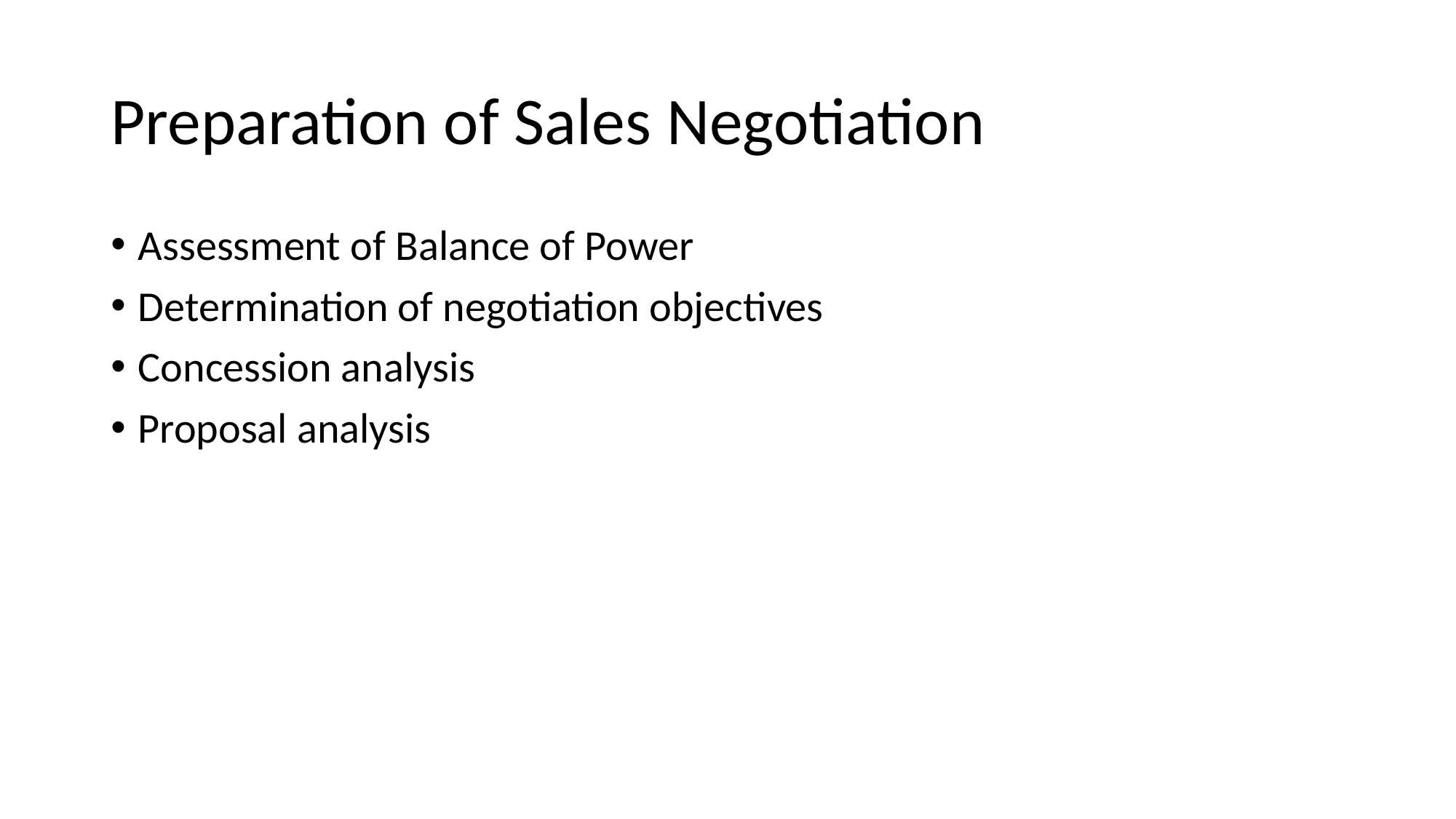

# Preparation of Sales Negotiation
Assessment of Balance of Power
Determination of negotiation objectives
Concession analysis
Proposal analysis